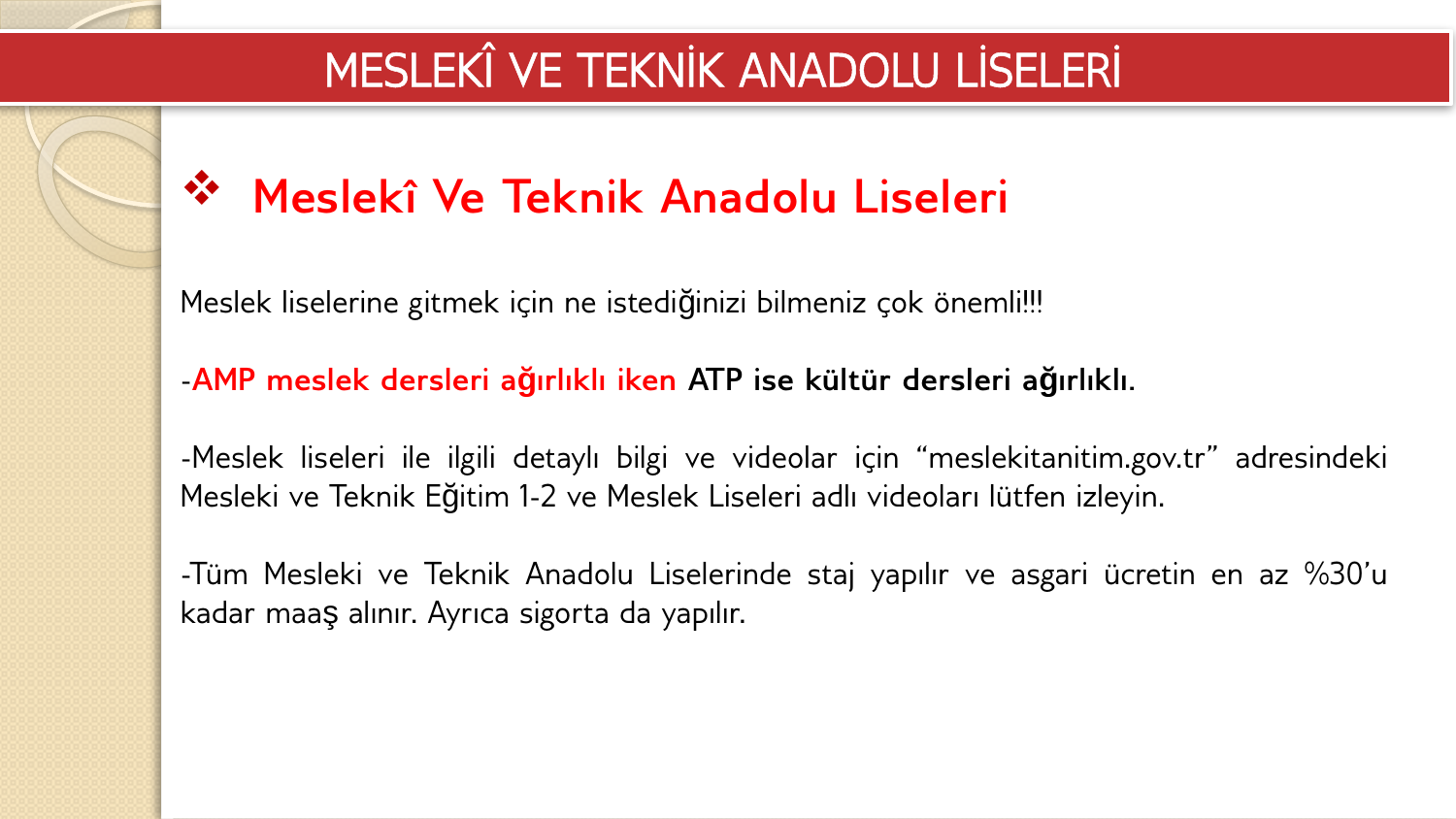

MESLEKÎ VE TEKNİK ANADOLU LİSELERİ
Meslekî Ve Teknik Anadolu Liseleri

Meslek liselerine gitmek için ne istediğinizi bilmeniz çok önemli!!!

-AMP meslek dersleri ağırlıklı iken ATP ise kültür dersleri ağırlıklı.

-Meslek liseleri ile ilgili detaylı bilgi ve videolar için “meslekitanitim.gov.tr” adresindeki Mesleki ve Teknik Eğitim 1-2 ve Meslek Liseleri adlı videoları lütfen izleyin.

-Tüm Mesleki ve Teknik Anadolu Liselerinde staj yapılır ve asgari ücretin en az %30’u kadar maaş alınır. Ayrıca sigorta da yapılır.